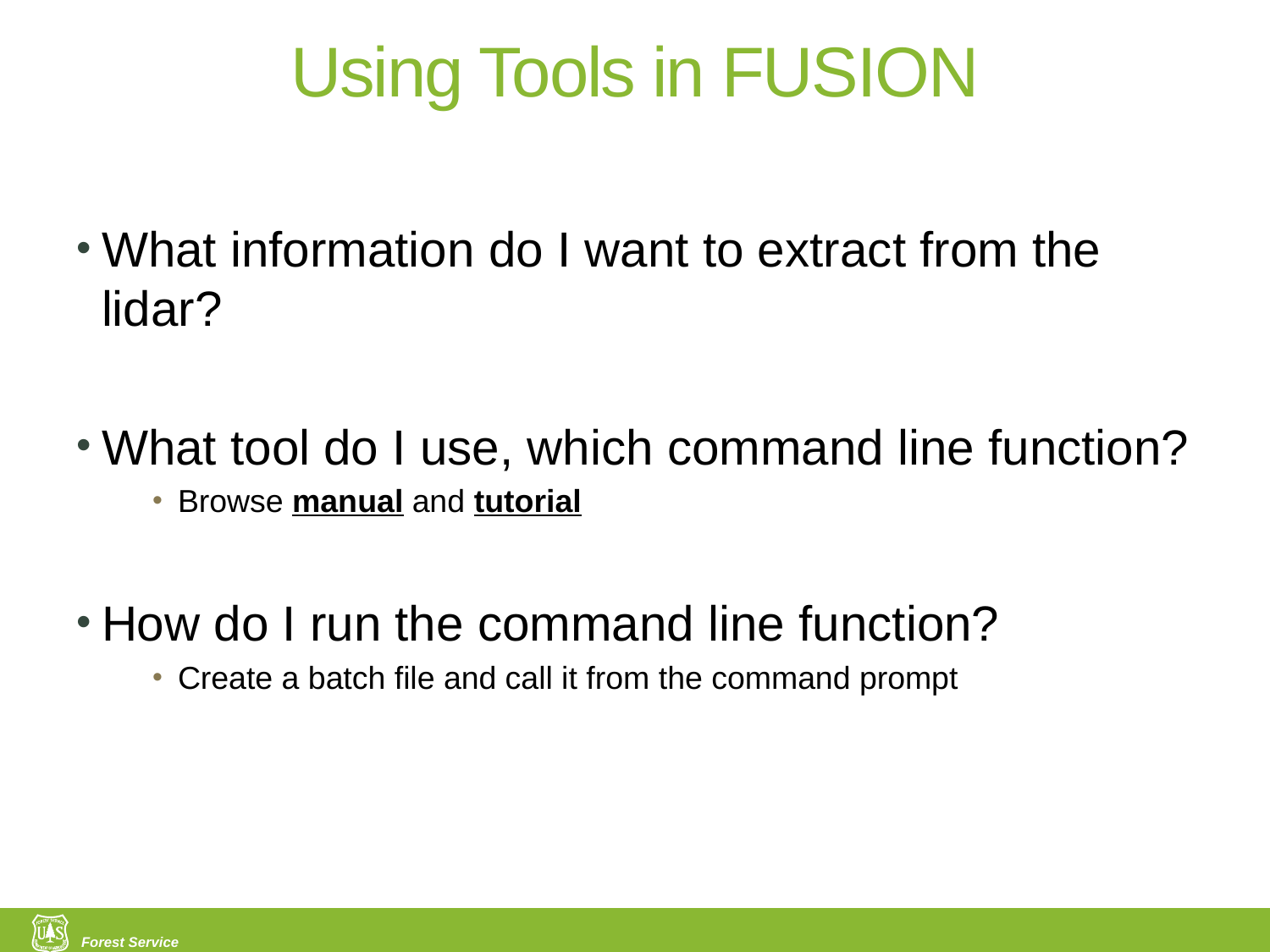

# Using Tools in FUSION
What information do I want to extract from the lidar?

What tool do I use, which command line function?
Browse manual and tutorial

How do I run the command line function?
Create a batch file and call it from the command prompt